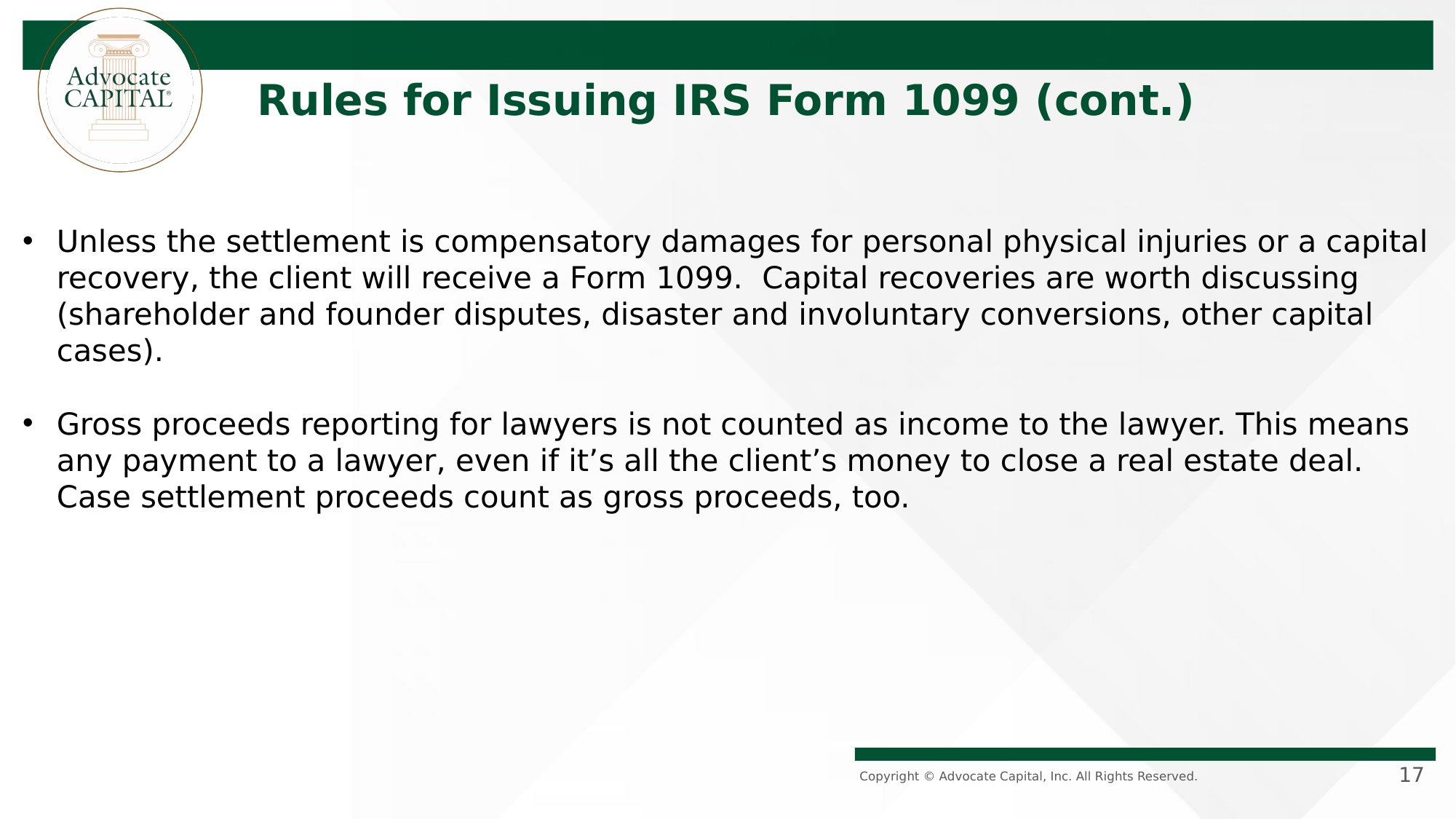

Rules for Issuing IRS Form 1099 (cont.)

Unless the settlement is compensatory damages for personal physical injuries or a capital recovery, the client will receive a Form 1099.  Capital recoveries are worth discussing (shareholder and founder disputes, disaster and involuntary conversions, other capital cases).

Gross proceeds reporting for lawyers is not counted as income to the lawyer. This means any payment to a lawyer, even if it’s all the client’s money to close a real estate deal. Case settlement proceeds count as gross proceeds, too.

17